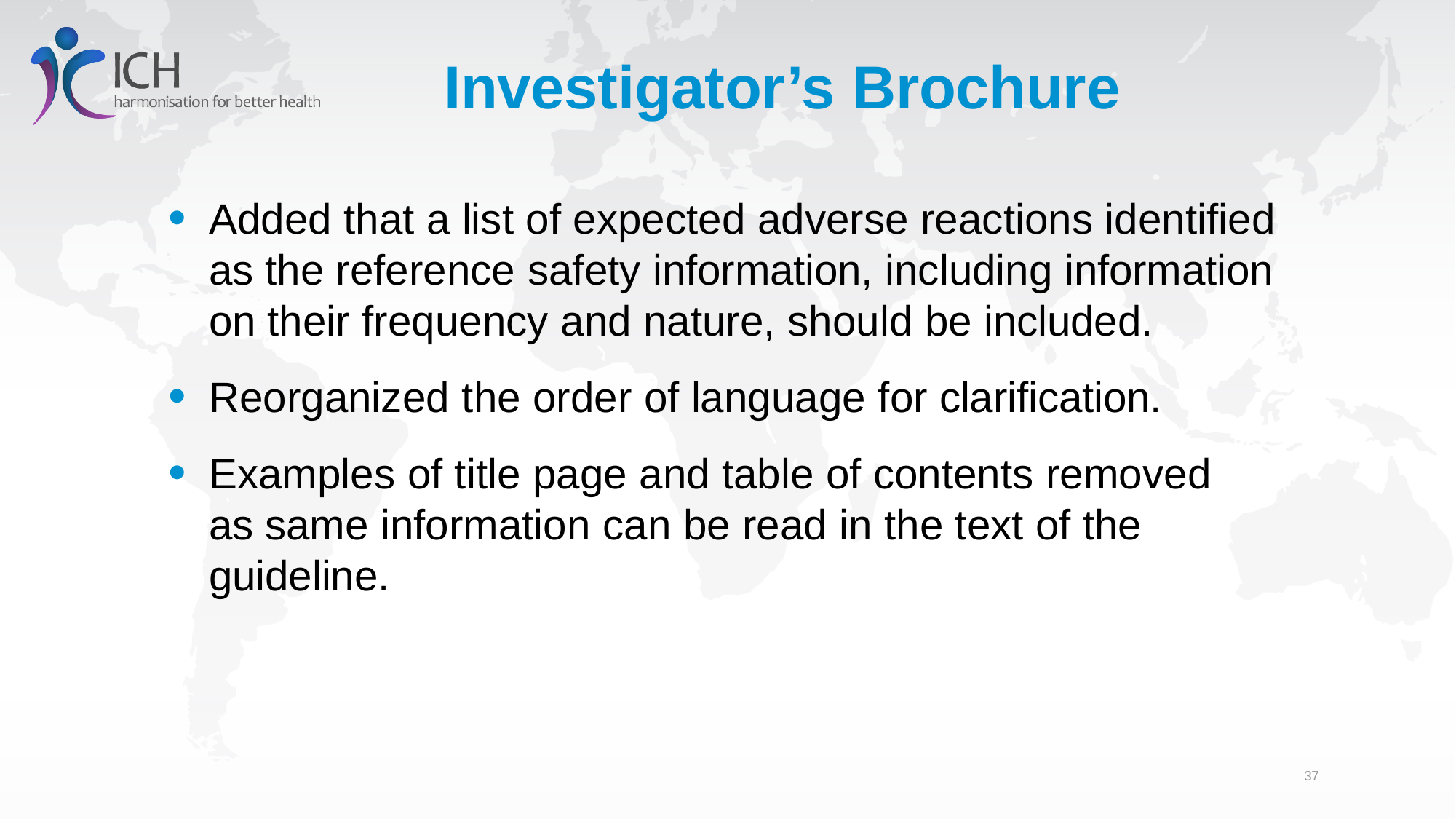

# Investigator’s Brochure
Added that a list of expected adverse reactions identified as the reference safety information, including information on their frequency and nature, should be included.
Reorganized the order of language for clarification.
Examples of title page and table of contents removed as same information can be read in the text of the guideline.
37